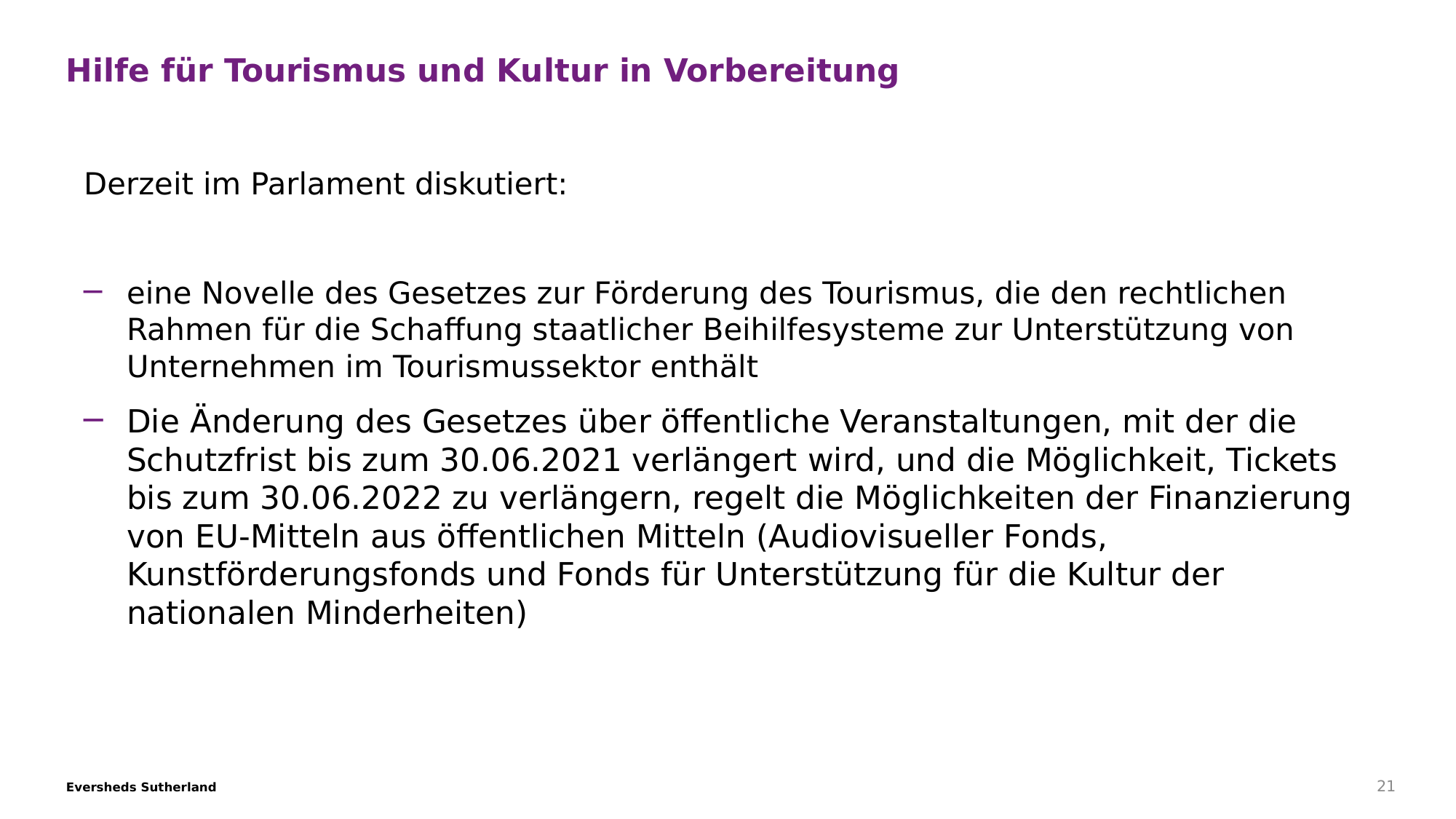

# Hilfe für Tourismus und Kultur in Vorbereitung

Derzeit im Parlament diskutiert:

eine Novelle des Gesetzes zur Förderung des Tourismus, die den rechtlichen Rahmen für die Schaffung staatlicher Beihilfesysteme zur Unterstützung von Unternehmen im Tourismussektor enthält
Die Änderung des Gesetzes über öffentliche Veranstaltungen, mit der die Schutzfrist bis zum 30.06.2021 verlängert wird, und die Möglichkeit, Tickets bis zum 30.06.2022 zu verlängern, regelt die Möglichkeiten der Finanzierung von EU-Mitteln aus öffentlichen Mitteln (Audiovisueller Fonds, Kunstförderungsfonds und Fonds für Unterstützung für die Kultur der nationalen Minderheiten)

21